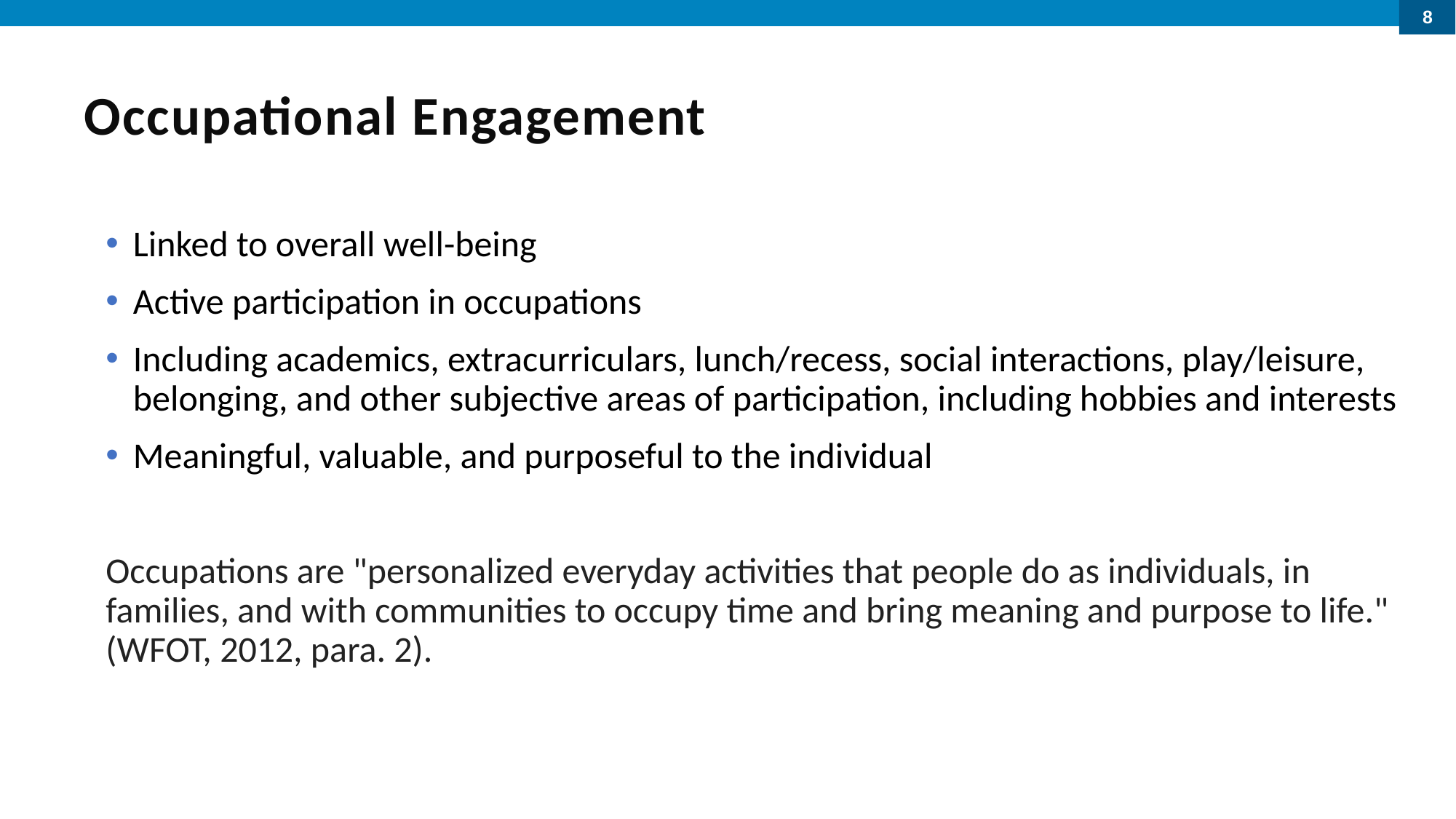

8
# Occupational Engagement
Linked to overall well-being
Active participation in occupations
Including academics, extracurriculars, lunch/recess, social interactions, play/leisure, belonging, and other subjective areas of participation, including hobbies and interests
Meaningful, valuable, and purposeful to the individual

Occupations are "personalized everyday activities that people do as individuals, in families, and with communities to occupy time and bring meaning and purpose to life." (WFOT, 2012, para. 2).